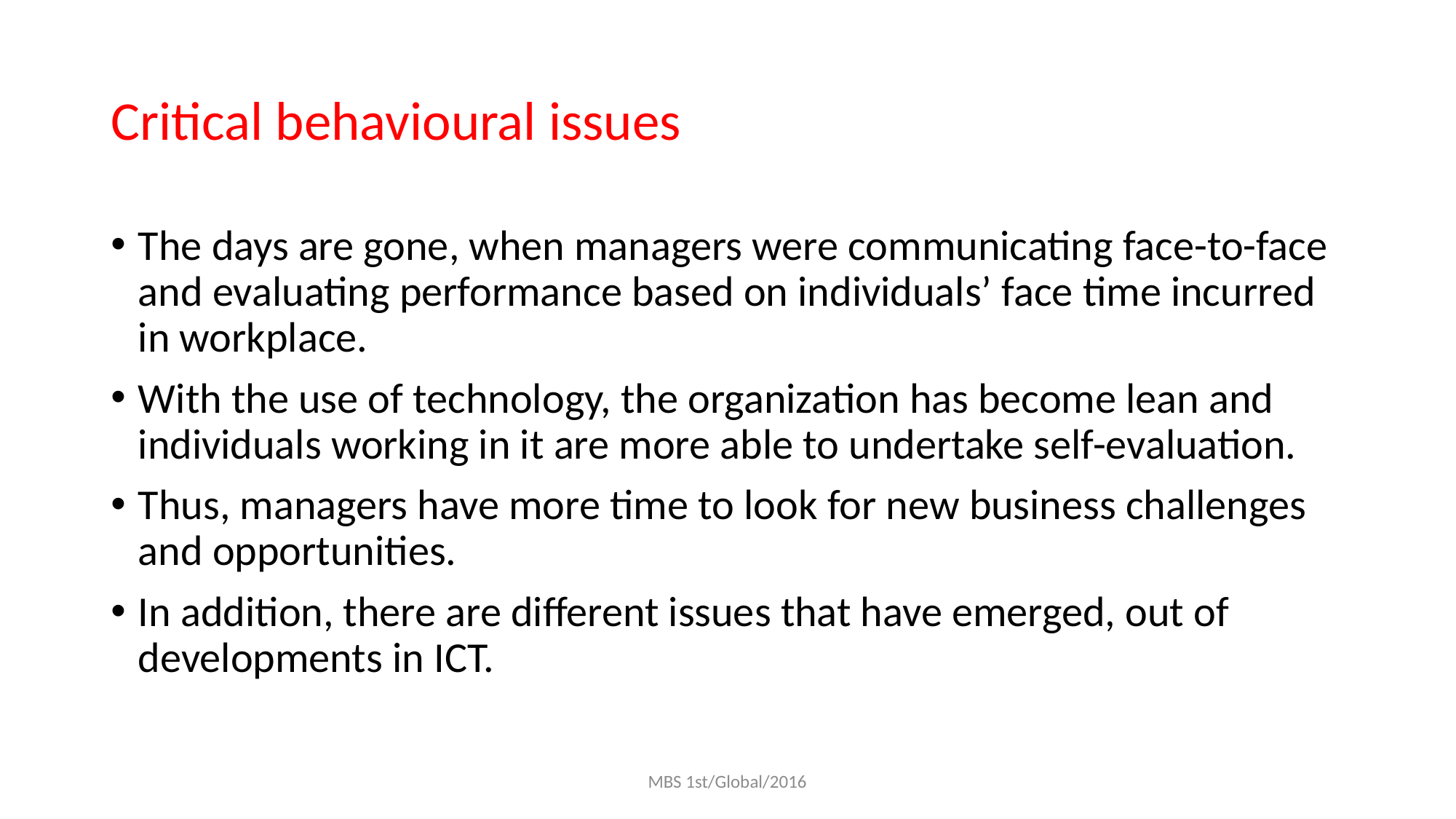

# Critical behavioural issues
The days are gone, when managers were communicating face-to-face and evaluating performance based on individuals’ face time incurred in workplace.
With the use of technology, the organization has become lean and individuals working in it are more able to undertake self-evaluation.
Thus, managers have more time to look for new business challenges and opportunities.
In addition, there are different issues that have emerged, out of developments in ICT.
MBS 1st/Global/2016